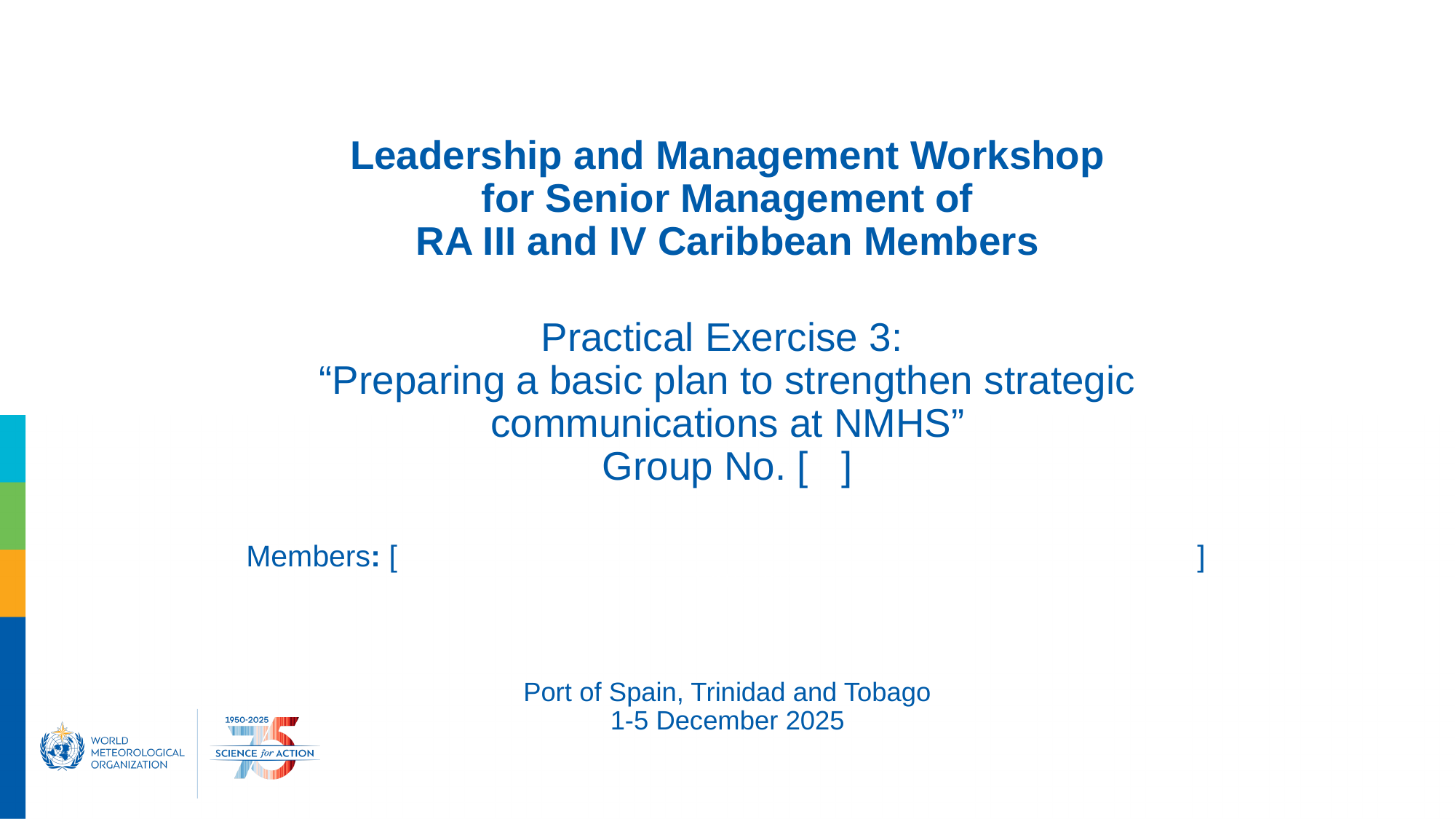

# Leadership and Management Workshop for Senior Management of RA III and IV Caribbean Members Practical Exercise 3: “Preparing a basic plan to strengthen strategic communications at NMHS” Group No. [   ] Members: [                                                                                                ] Port of Spain, Trinidad and Tobago 1-5 December 2025